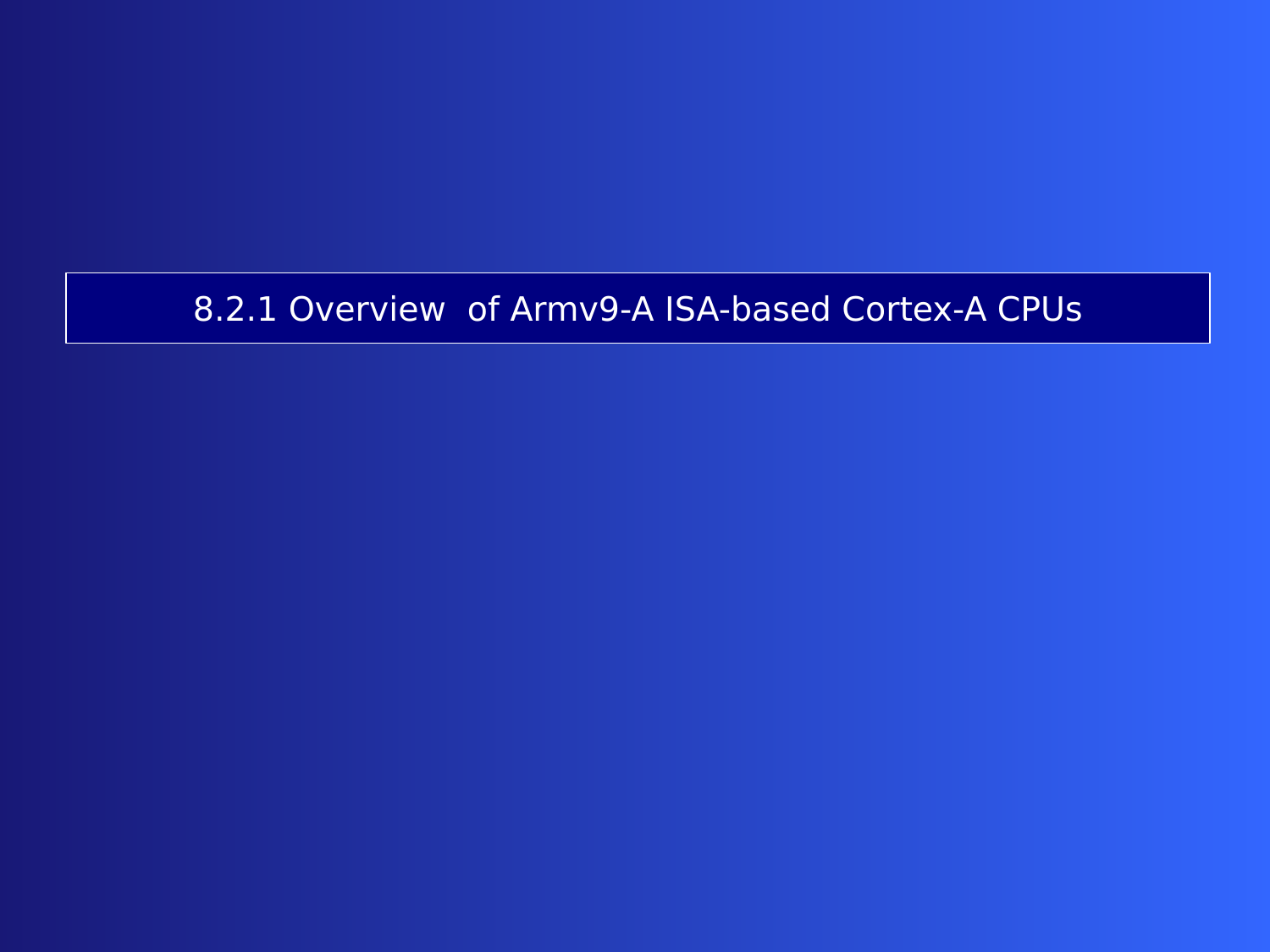

8.2.1 Overview  of Armv9-A ISA-based Cortex-A CPUs